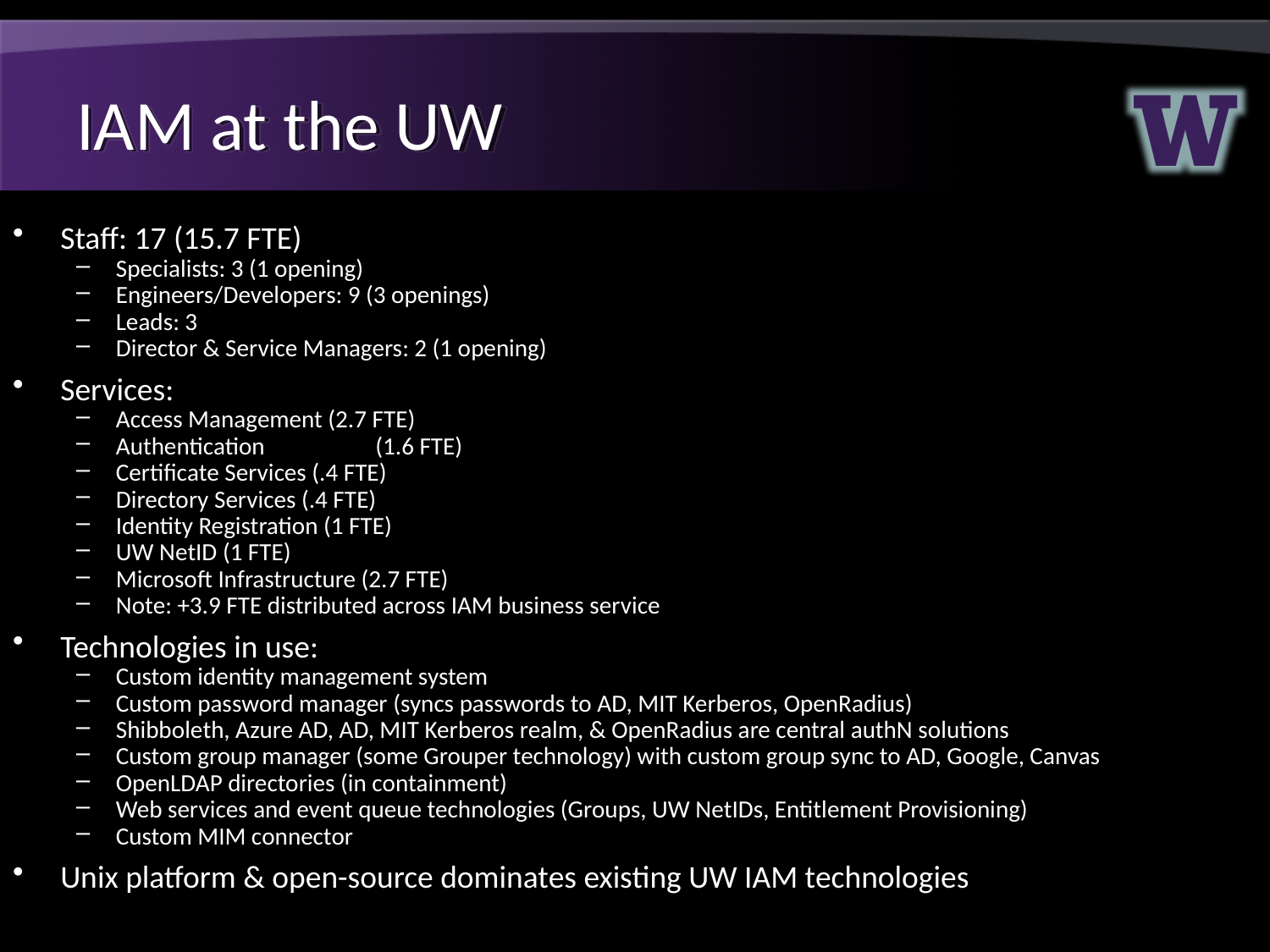

# IAM at the UW
Staff: 17 (15.7 FTE)
Specialists: 3 (1 opening)
Engineers/Developers: 9 (3 openings)
Leads: 3
Director & Service Managers: 2 (1 opening)
Services:
Access Management (2.7 FTE)
Authentication	 (1.6 FTE)
Certificate Services (.4 FTE)
Directory Services (.4 FTE)
Identity Registration (1 FTE)
UW NetID (1 FTE)
Microsoft Infrastructure (2.7 FTE)
Note: +3.9 FTE distributed across IAM business service
Technologies in use:
Custom identity management system
Custom password manager (syncs passwords to AD, MIT Kerberos, OpenRadius)
Shibboleth, Azure AD, AD, MIT Kerberos realm, & OpenRadius are central authN solutions
Custom group manager (some Grouper technology) with custom group sync to AD, Google, Canvas
OpenLDAP directories (in containment)
Web services and event queue technologies (Groups, UW NetIDs, Entitlement Provisioning)
Custom MIM connector
Unix platform & open-source dominates existing UW IAM technologies